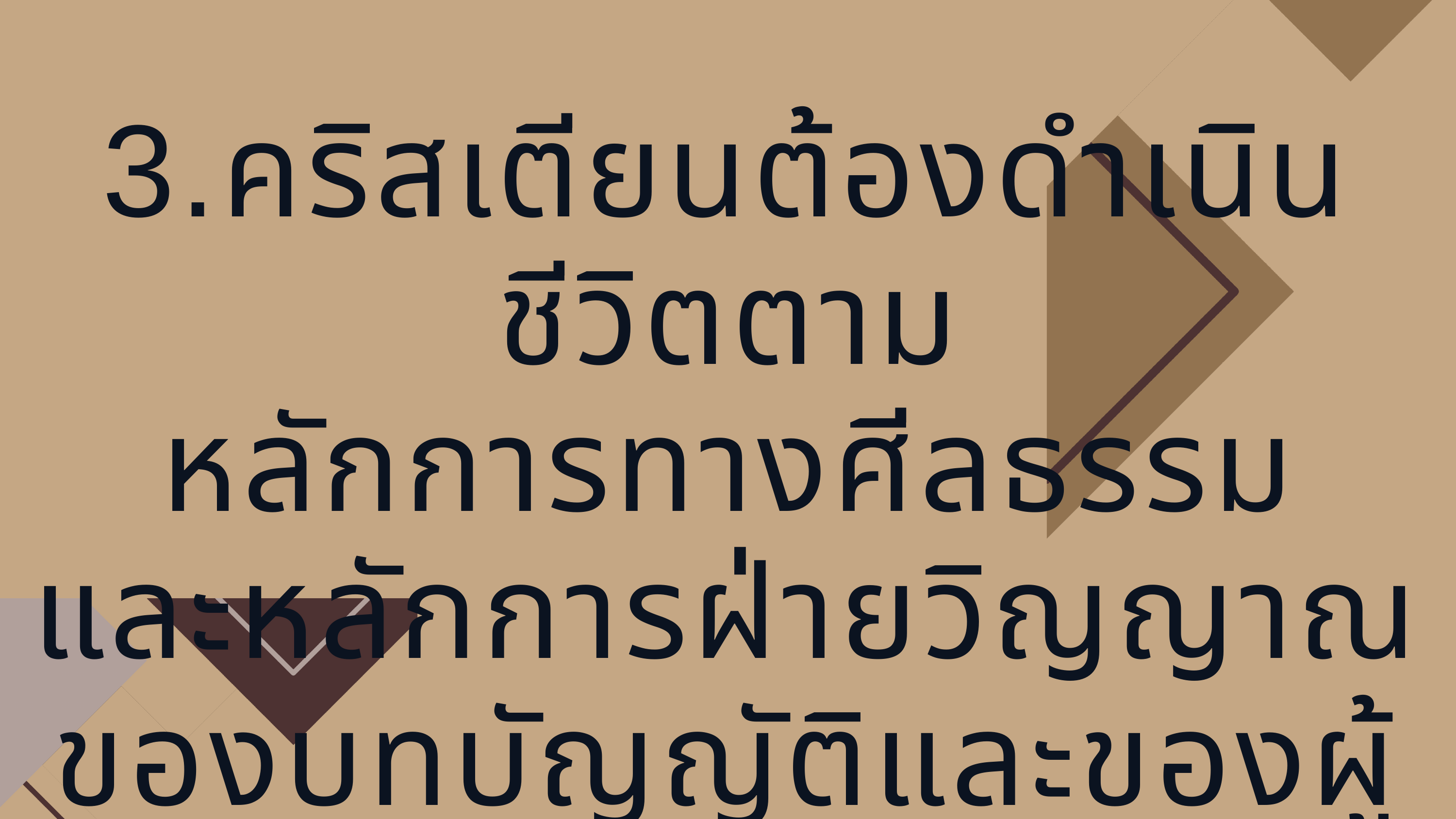

3.คริสเตียนต้องดําเนินชีวิตตาม
หลักการทางศีลธรรม
และหลักการฝ่ายวิญญาณของบทบัญญัติและของผู้เผยพระวจนะ